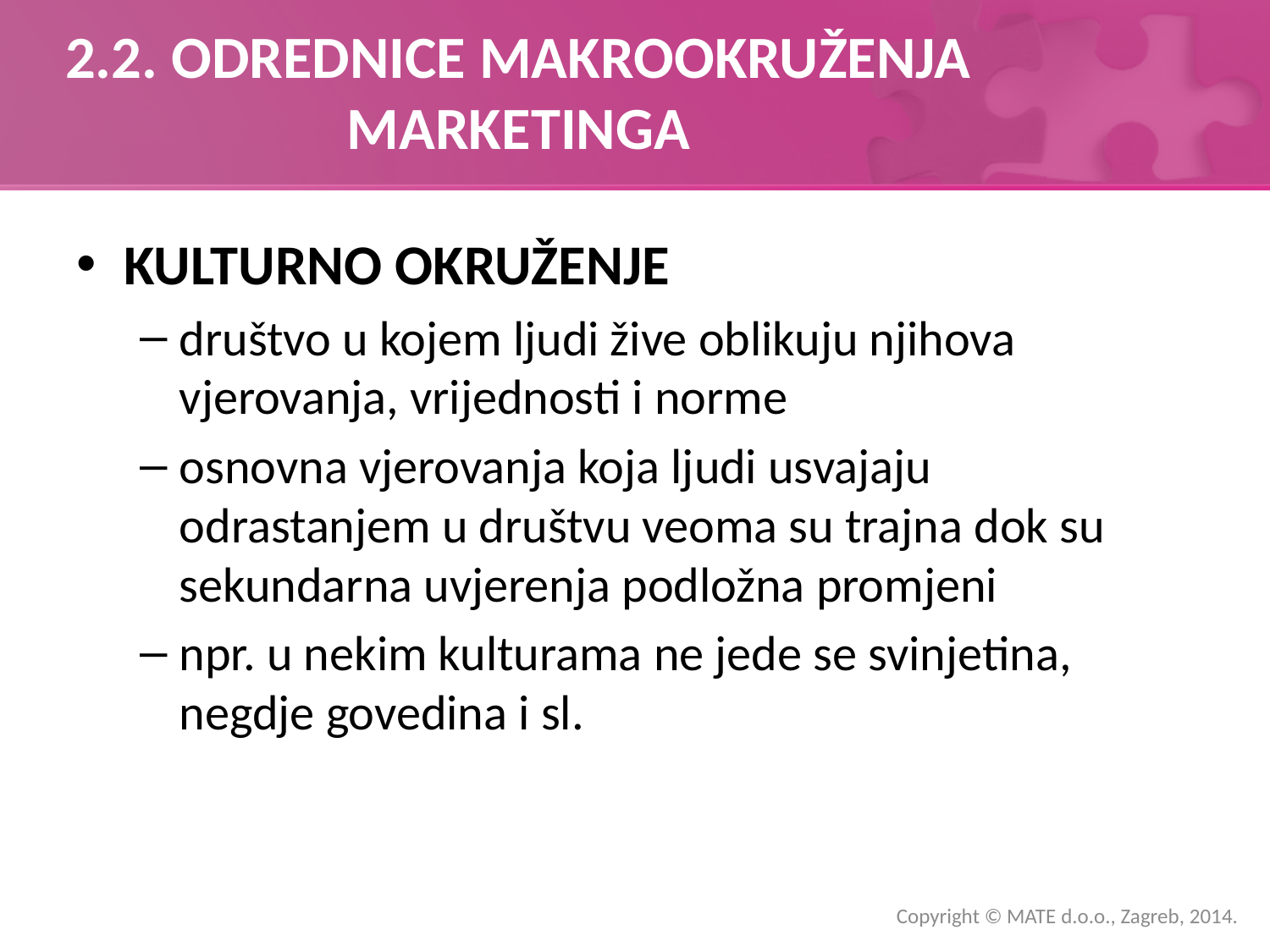

# 2.2. ODREDNICE MAKROOKRUŽENJA MARKETINGA
KULTURNO OKRUŽENJE
društvo u kojem ljudi žive oblikuju njihova vjerovanja, vrijednosti i norme
osnovna vjerovanja koja ljudi usvajaju odrastanjem u društvu veoma su trajna dok su sekundarna uvjerenja podložna promjeni
npr. u nekim kulturama ne jede se svinjetina, negdje govedina i sl.

Copyright © MATE d.o.o., Zagreb, 2014.